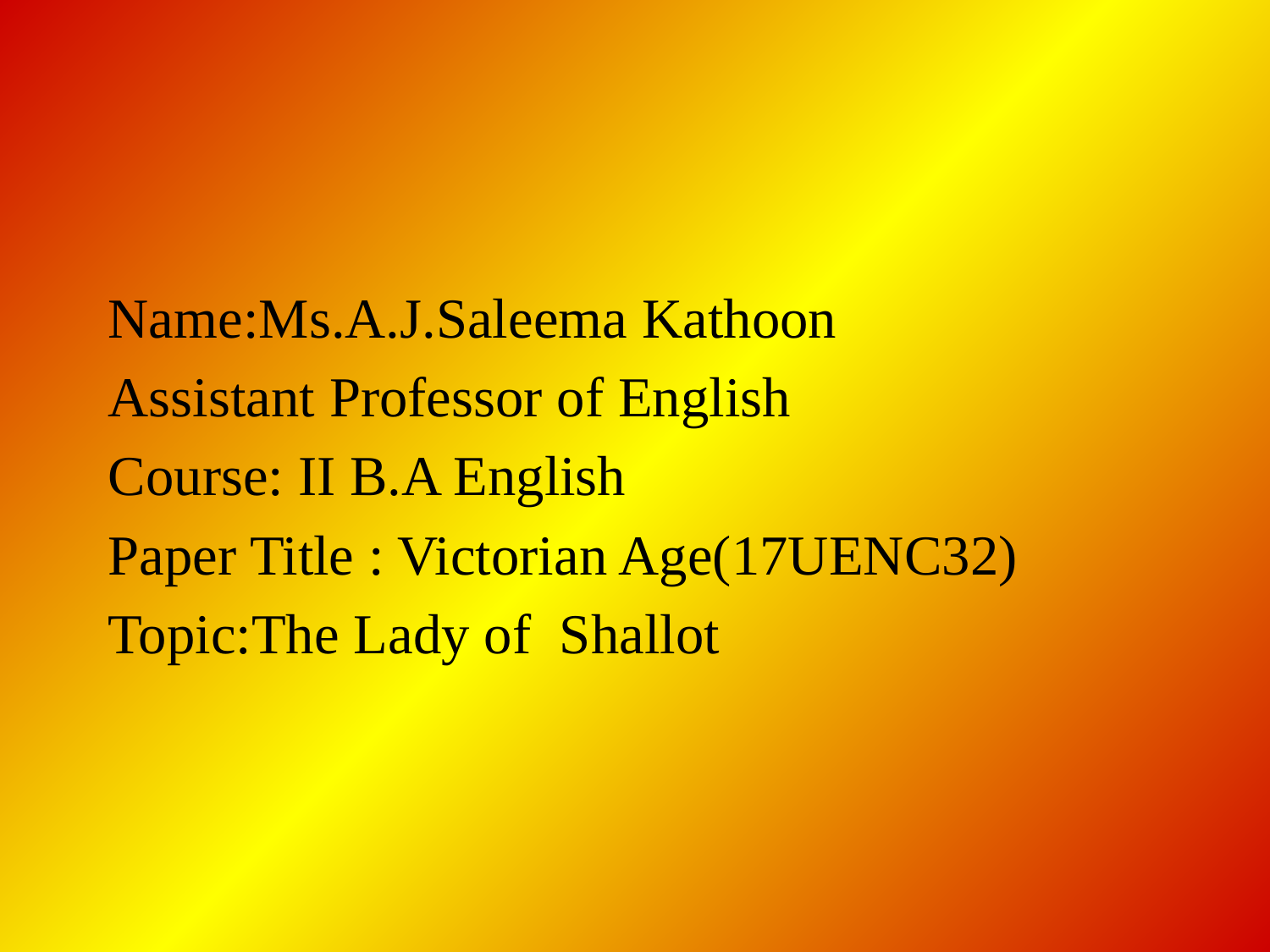

#
Name:Ms.A.J.Saleema Kathoon
Assistant Professor of English
Course: II B.A English
Paper Title : Victorian Age(17UENC32)
Topic:The Lady of  Shallot